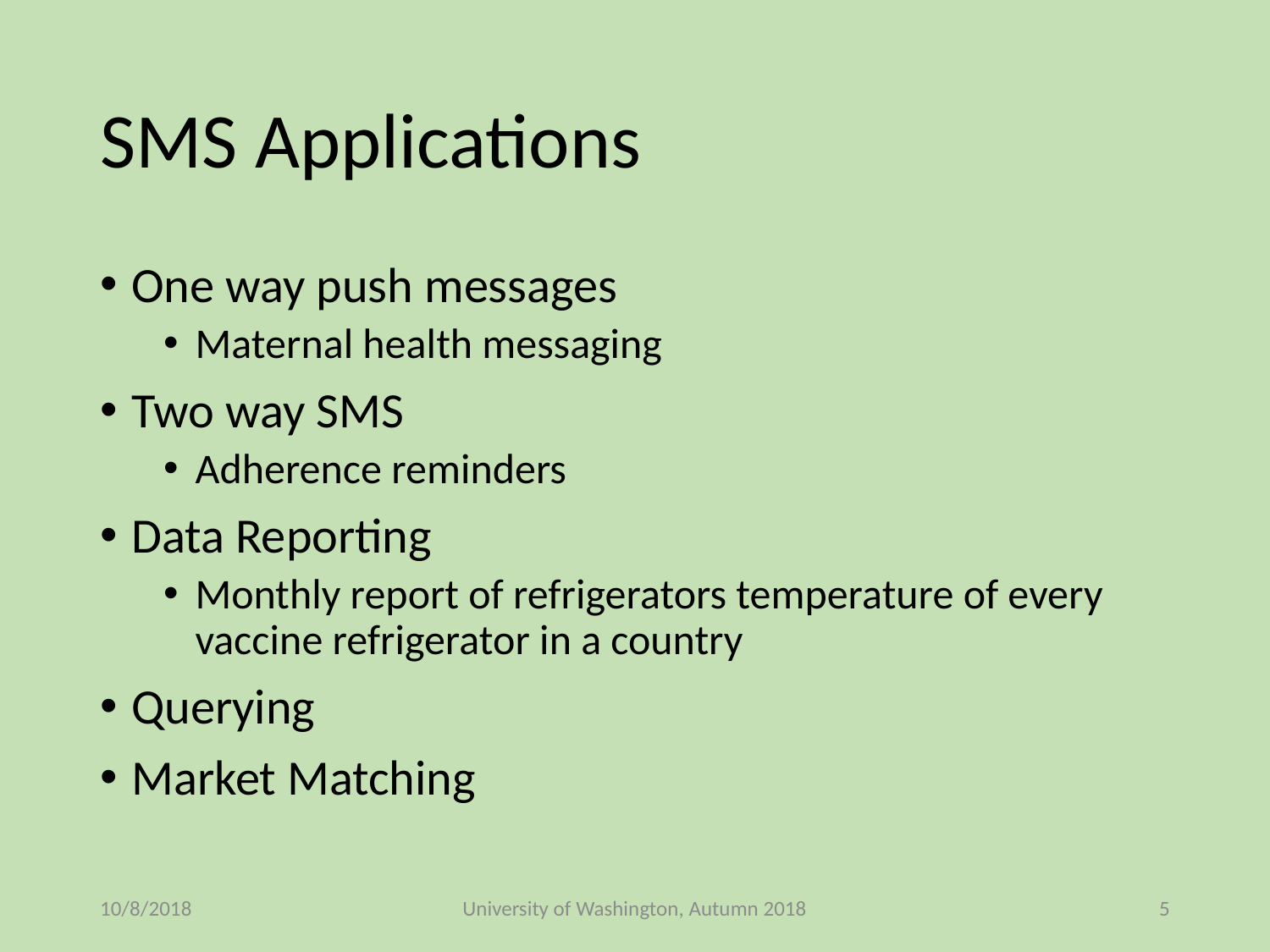

# SMS Applications
One way push messages
Maternal health messaging
Two way SMS
Adherence reminders
Data Reporting
Monthly report of refrigerators temperature of every vaccine refrigerator in a country
Querying
Market Matching

10/8/2018
University of Washington, Autumn 2018
5